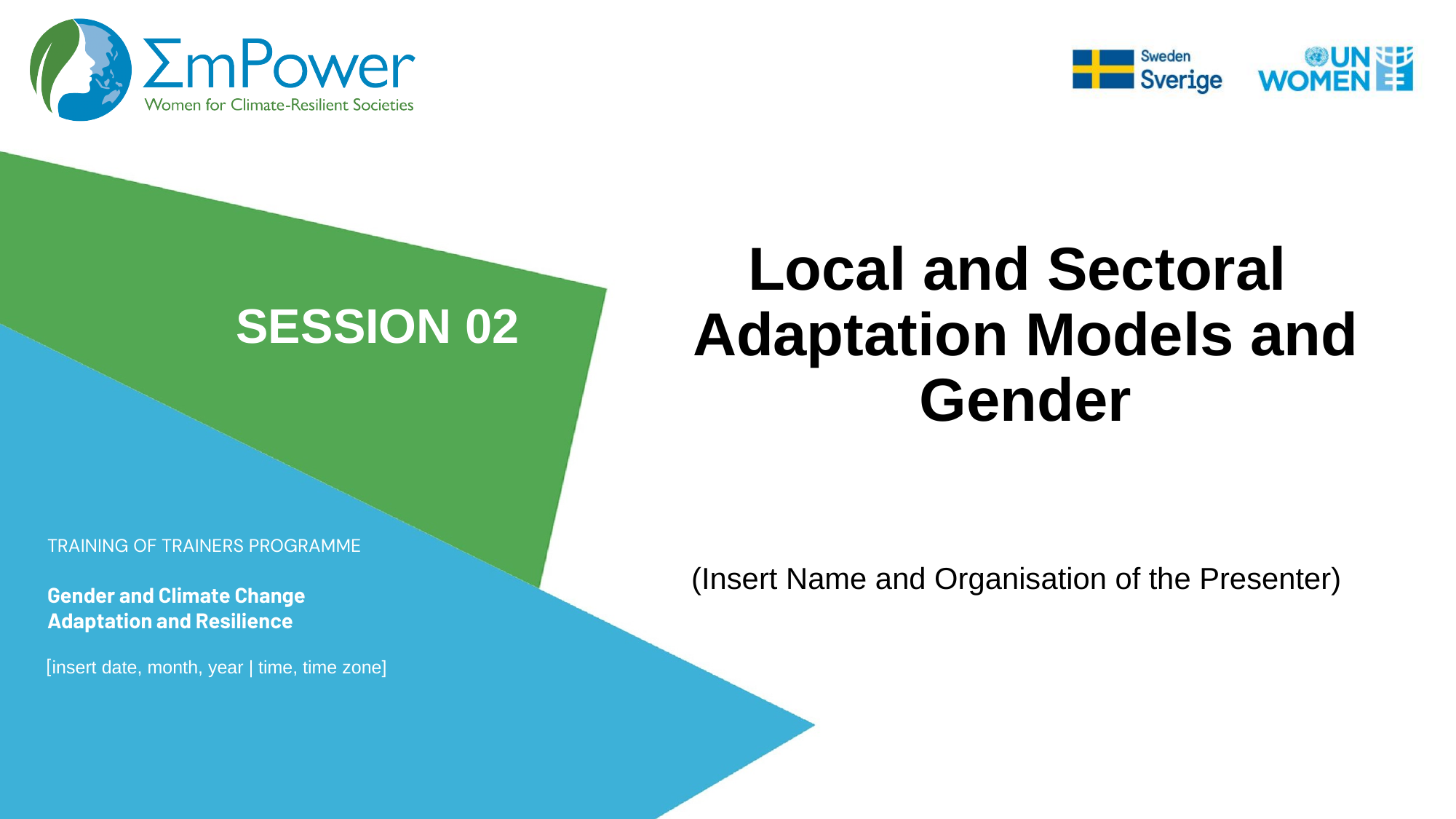

# Local and Sectoral Adaptation Models and Gender
SESSION 02
(Insert Name and Organisation of the Presenter)
[insert date, month, year | time, time zone]